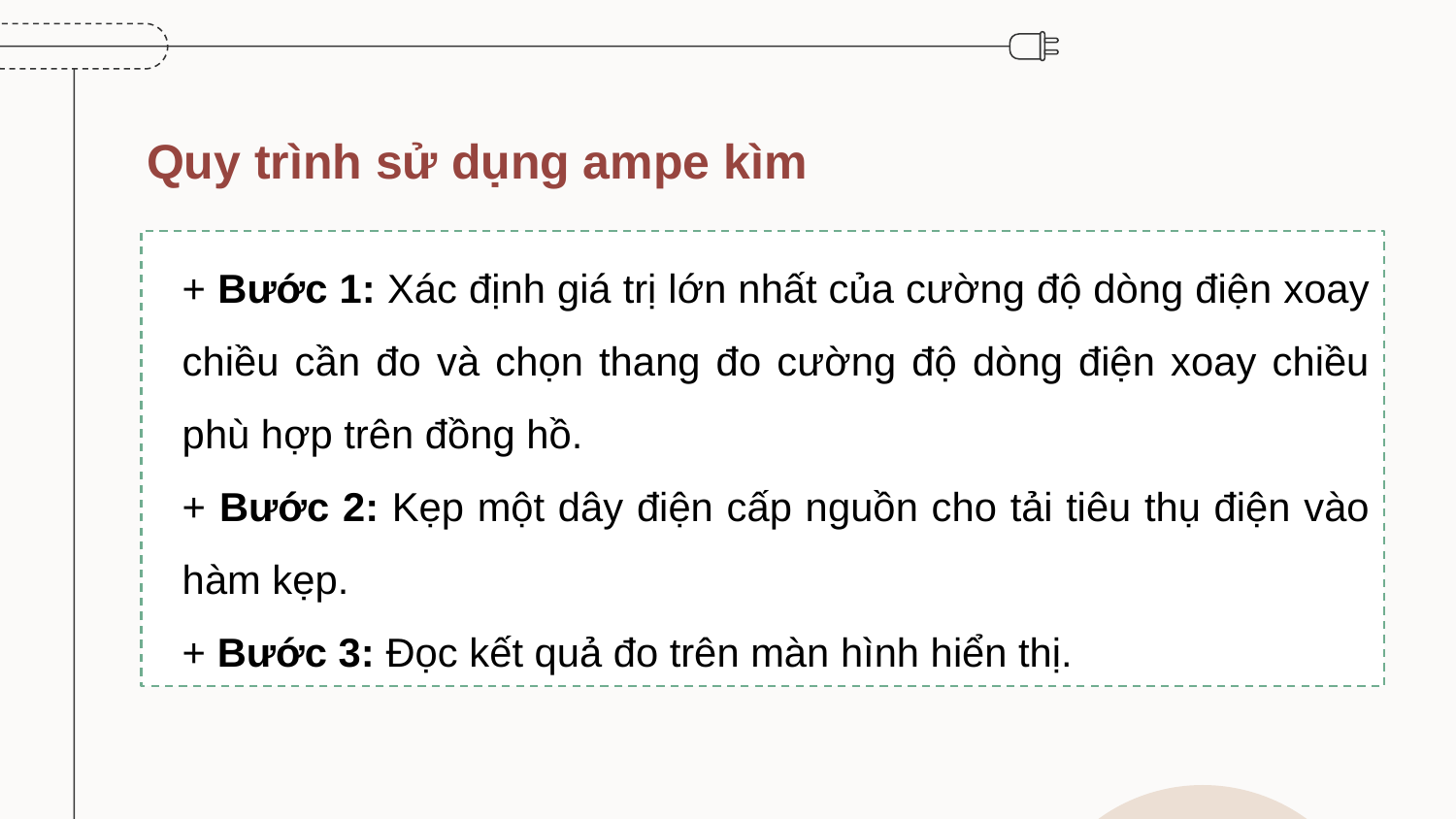

# Quy trình sử dụng ampe kìm
+ Bước 1: Xác định giá trị lớn nhất của cường độ dòng điện xoay chiều cần đo và chọn thang đo cường độ dòng điện xoay chiều phù hợp trên đồng hồ.
+ Bước 2: Kẹp một dây điện cấp nguồn cho tải tiêu thụ điện vào hàm kẹp.
+ Bước 3: Đọc kết quả đo trên màn hình hiển thị.